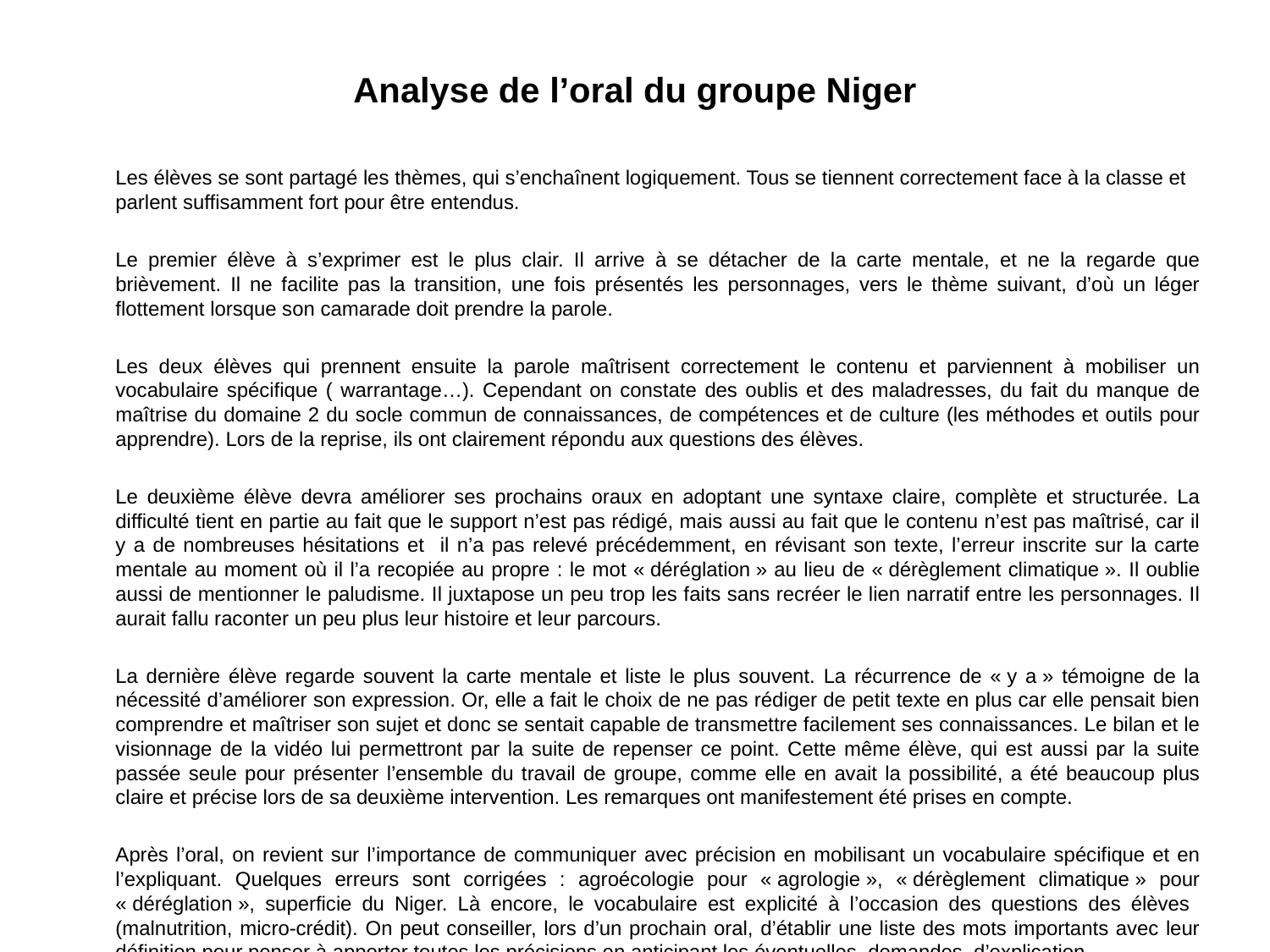

# Analyse de l’oral du groupe Niger
	Les élèves se sont partagé les thèmes, qui s’enchaînent logiquement. Tous se tiennent correctement face à la classe et parlent suffisamment fort pour être entendus.

	Le premier élève à s’exprimer est le plus clair. Il arrive à se détacher de la carte mentale, et ne la regarde que brièvement. Il ne facilite pas la transition, une fois présentés les personnages, vers le thème suivant, d’où un léger flottement lorsque son camarade doit prendre la parole.

	Les deux élèves qui prennent ensuite la parole maîtrisent correctement le contenu et parviennent à mobiliser un vocabulaire spécifique ( warrantage…). Cependant on constate des oublis et des maladresses, du fait du manque de maîtrise du domaine 2 du socle commun de connaissances, de compétences et de culture (les méthodes et outils pour apprendre). Lors de la reprise, ils ont clairement répondu aux questions des élèves.

	Le deuxième élève devra améliorer ses prochains oraux en adoptant une syntaxe claire, complète et structurée. La difficulté tient en partie au fait que le support n’est pas rédigé, mais aussi au fait que le contenu n’est pas maîtrisé, car il y a de nombreuses hésitations et  il n’a pas relevé précédemment, en révisant son texte, l’erreur inscrite sur la carte mentale au moment où il l’a recopiée au propre : le mot « déréglation » au lieu de « dérèglement climatique ». Il oublie aussi de mentionner le paludisme. Il juxtapose un peu trop les faits sans recréer le lien narratif entre les personnages. Il aurait fallu raconter un peu plus leur histoire et leur parcours.

	La dernière élève regarde souvent la carte mentale et liste le plus souvent. La récurrence de « y a » témoigne de la nécessité d’améliorer son expression. Or, elle a fait le choix de ne pas rédiger de petit texte en plus car elle pensait bien comprendre et maîtriser son sujet et donc se sentait capable de transmettre facilement ses connaissances. Le bilan et le visionnage de la vidéo lui permettront par la suite de repenser ce point. Cette même élève, qui est aussi par la suite passée seule pour présenter l’ensemble du travail de groupe, comme elle en avait la possibilité, a été beaucoup plus claire et précise lors de sa deuxième intervention. Les remarques ont manifestement été prises en compte.

	Après l’oral, on revient sur l’importance de communiquer avec précision en mobilisant un vocabulaire spécifique et en l’expliquant. Quelques erreurs sont corrigées : agroécologie pour « agrologie », « dérèglement climatique » pour « déréglation », superficie du Niger. Là encore, le vocabulaire est explicité à l’occasion des questions des élèves  (malnutrition, micro-crédit). On peut conseiller, lors d’un prochain oral, d’établir une liste des mots importants avec leur définition pour penser à apporter toutes les précisions en anticipant les éventuelles  demandes  d’explication.